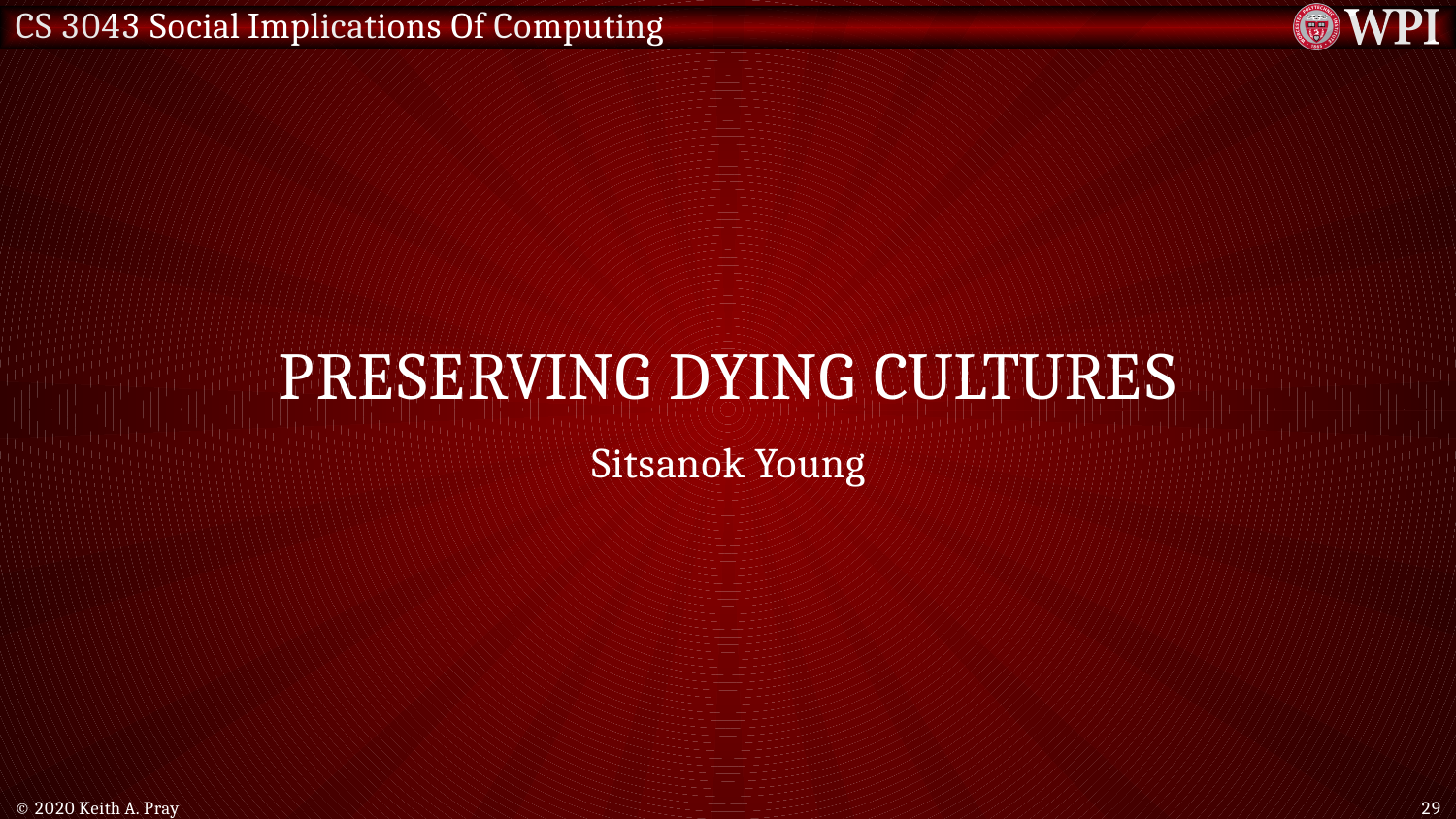

# Preserving Dying Cultures
Sitsanok Young
© 2020 Keith A. Pray
29